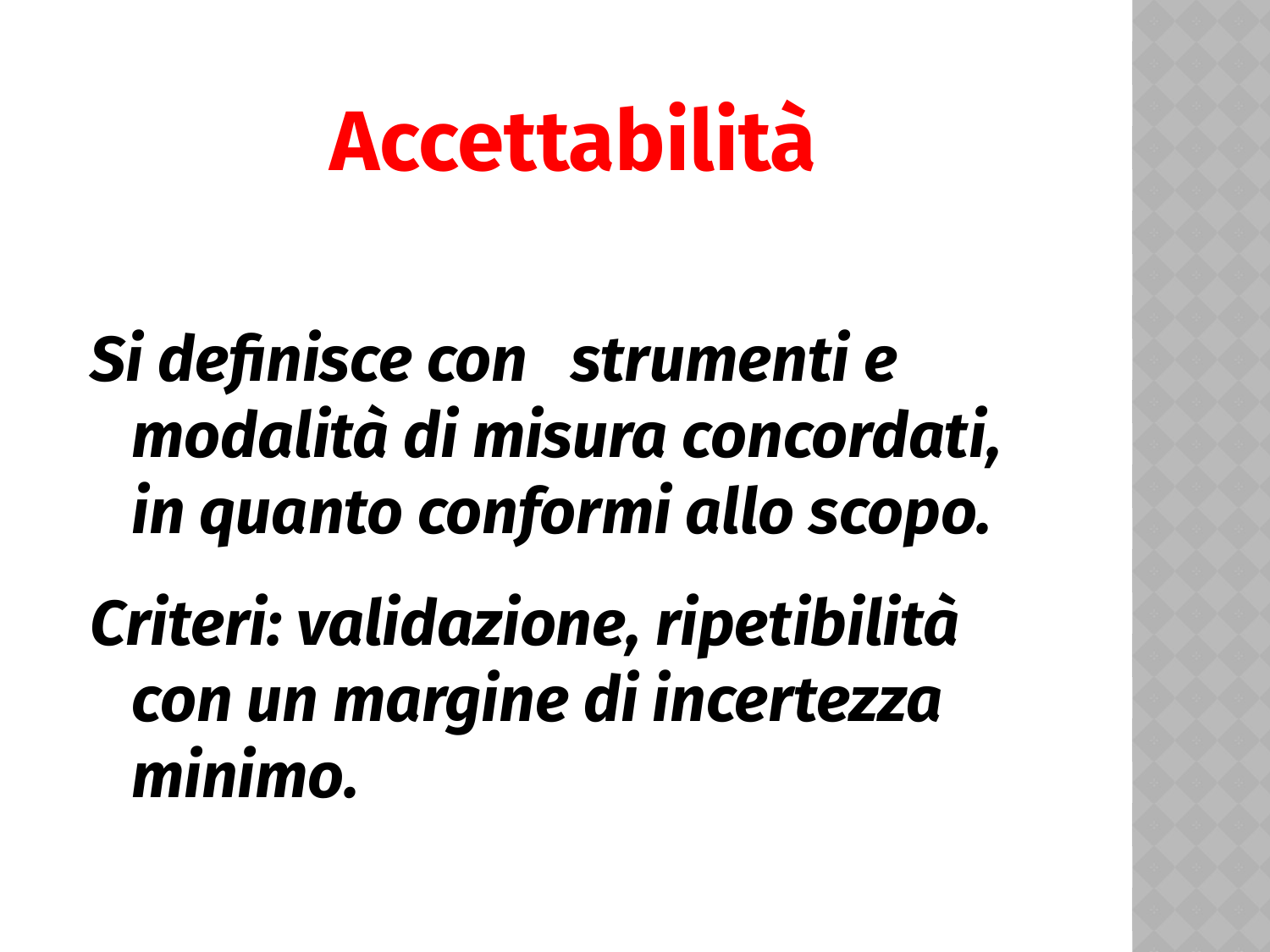

Accettabilità

Si definisce con   strumenti e modalità di misura concordati, in quanto conformi allo scopo.
Criteri: validazione, ripetibilità con un margine di incertezza minimo.